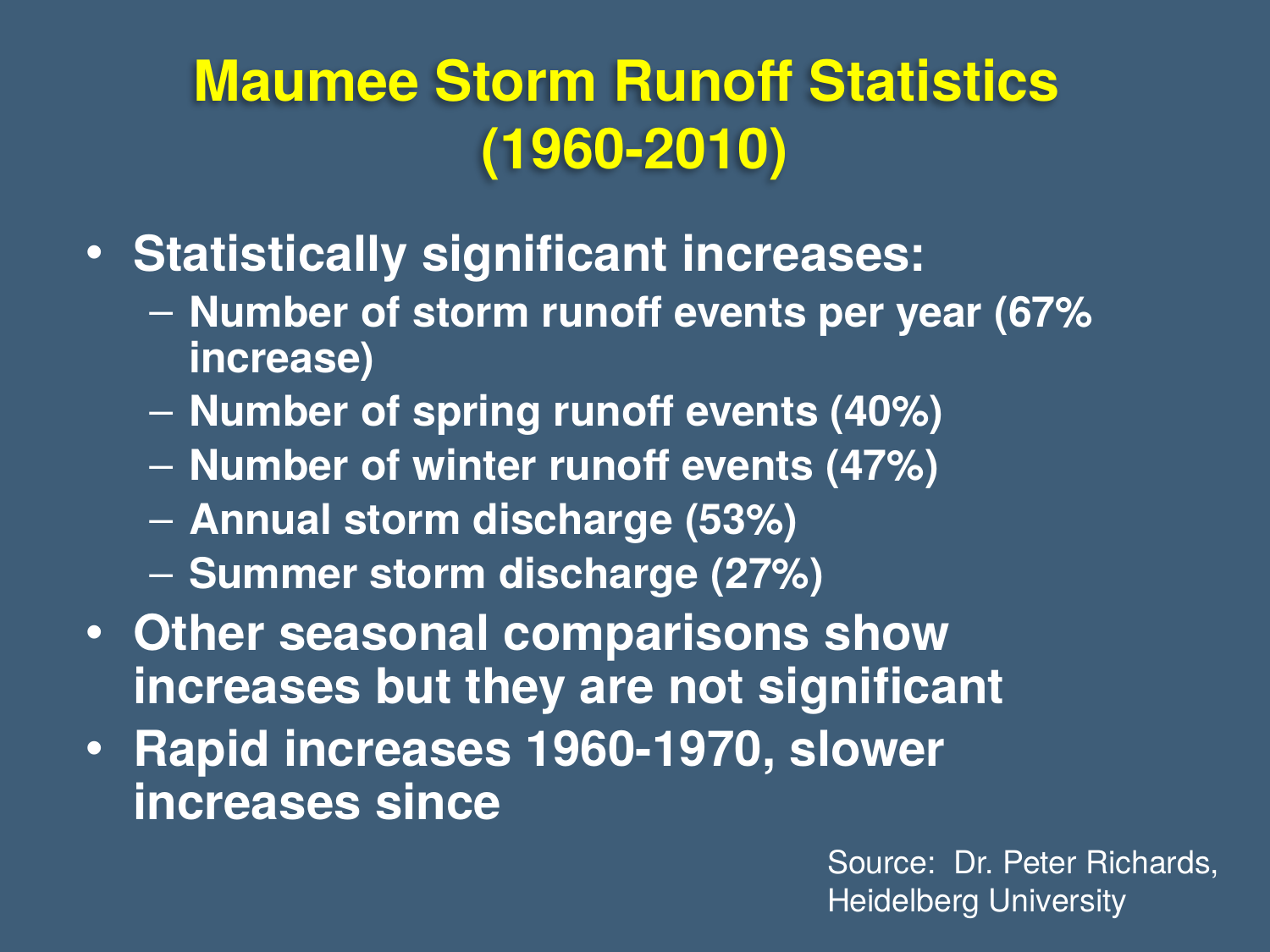

# Maumee Storm Runoff Statistics (1960-2010)
Statistically significant increases:
Number of storm runoff events per year (67% increase)
Number of spring runoff events (40%)
Number of winter runoff events (47%)
Annual storm discharge (53%)
Summer storm discharge (27%)
Other seasonal comparisons show increases but they are not significant
Rapid increases 1960-1970, slower increases since
Source:  Dr. Peter Richards, Heidelberg University